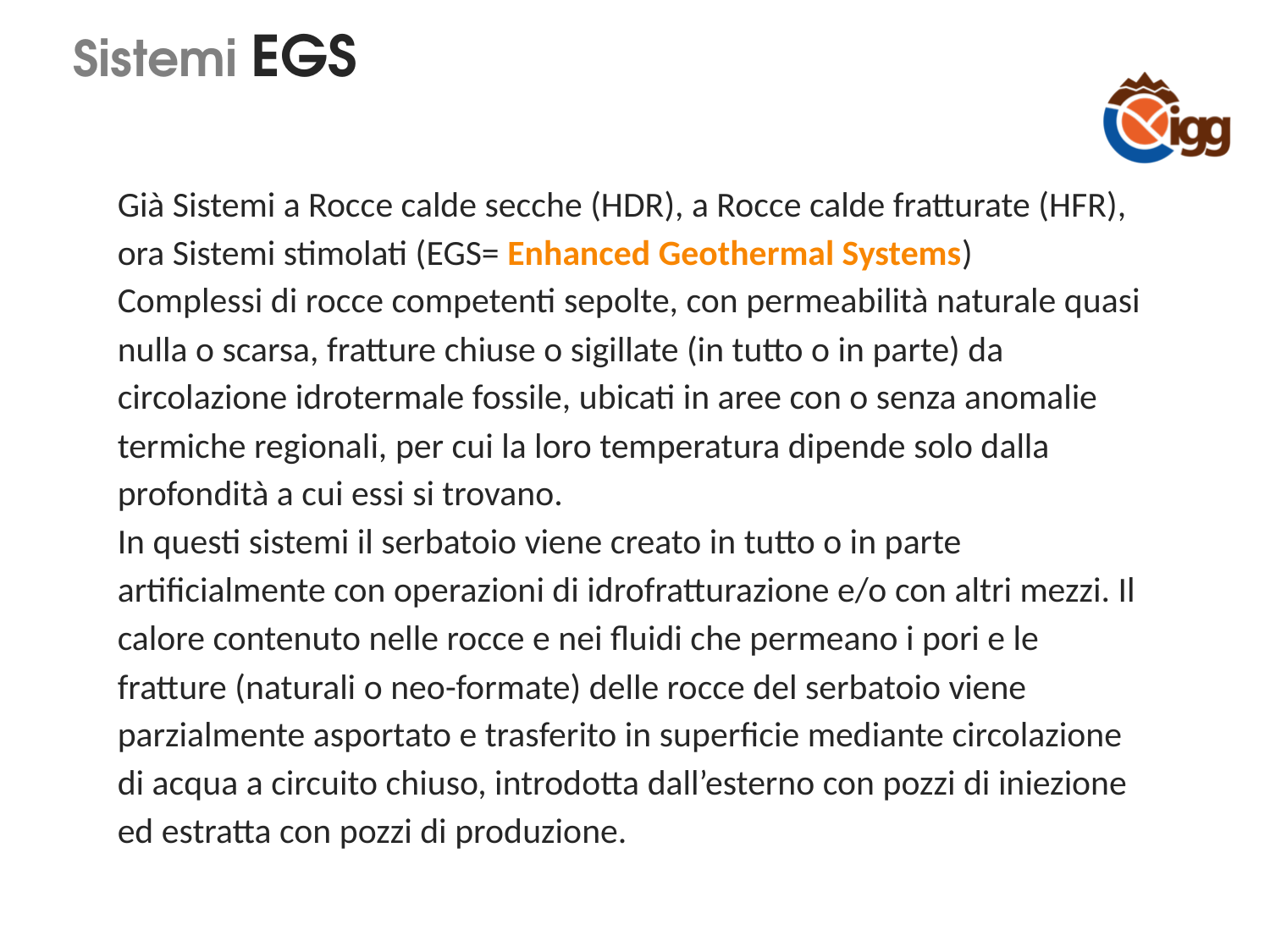

# Sistemi EGS
Già Sistemi a Rocce calde secche (HDR), a Rocce calde fratturate (HFR), ora Sistemi stimolati (EGS= Enhanced Geothermal Systems)
Complessi di rocce competenti sepolte, con permeabilità naturale quasi nulla o scarsa, fratture chiuse o sigillate (in tutto o in parte) da circolazione idrotermale fossile, ubicati in aree con o senza anomalie termiche regionali, per cui la loro temperatura dipende solo dalla profondità a cui essi si trovano.
In questi sistemi il serbatoio viene creato in tutto o in parte artificialmente con operazioni di idrofratturazione e/o con altri mezzi. Il calore contenuto nelle rocce e nei fluidi che permeano i pori e le fratture (naturali o neo-formate) delle rocce del serbatoio viene parzialmente asportato e trasferito in superficie mediante circolazione di acqua a circuito chiuso, introdotta dall’esterno con pozzi di iniezione ed estratta con pozzi di produzione.